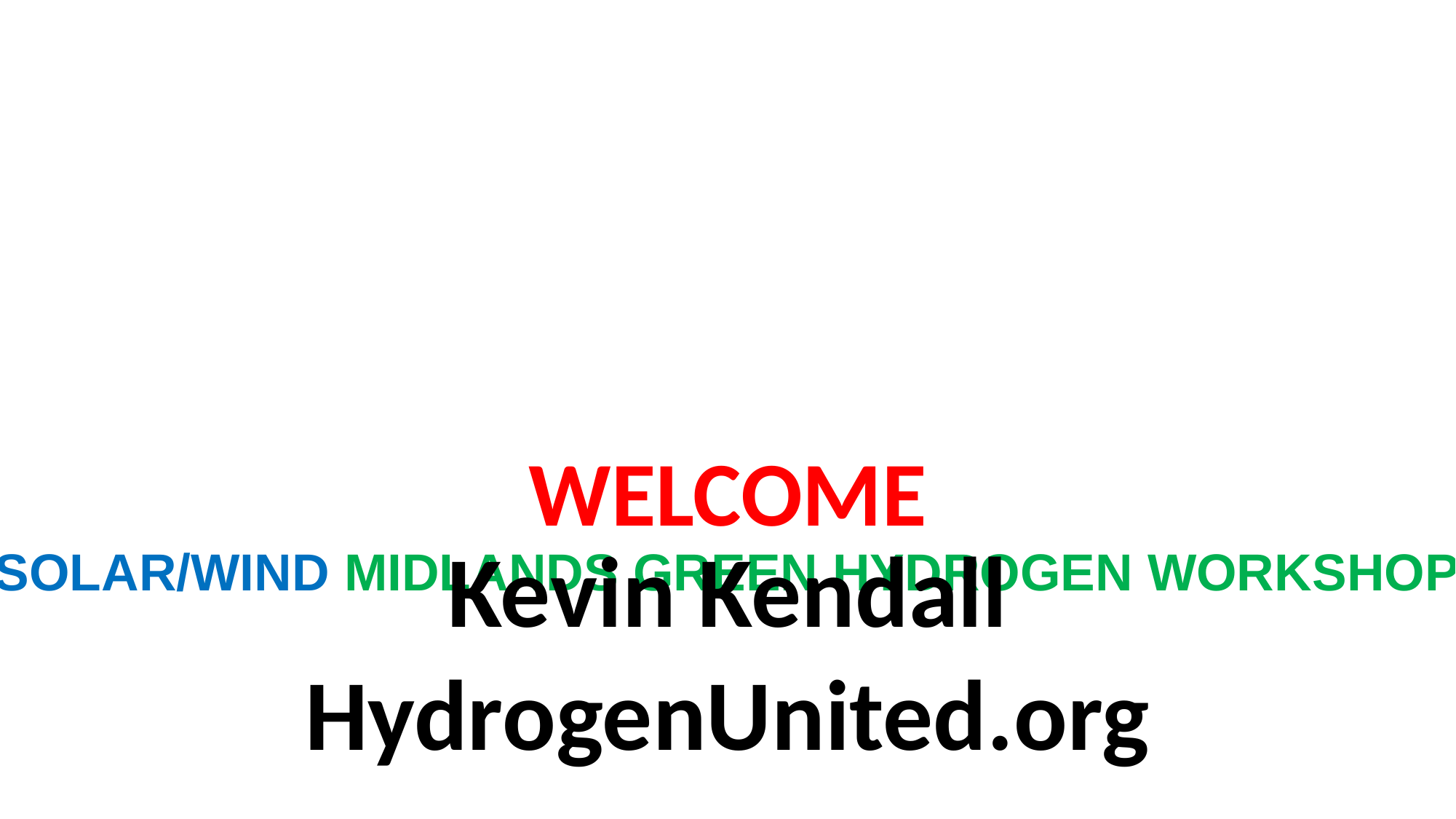

# WELCOME SOLAR/WIND MIDLANDS GREEN HYDROGEN WORKSHOP
Kevin Kendall
HydrogenUnited.org